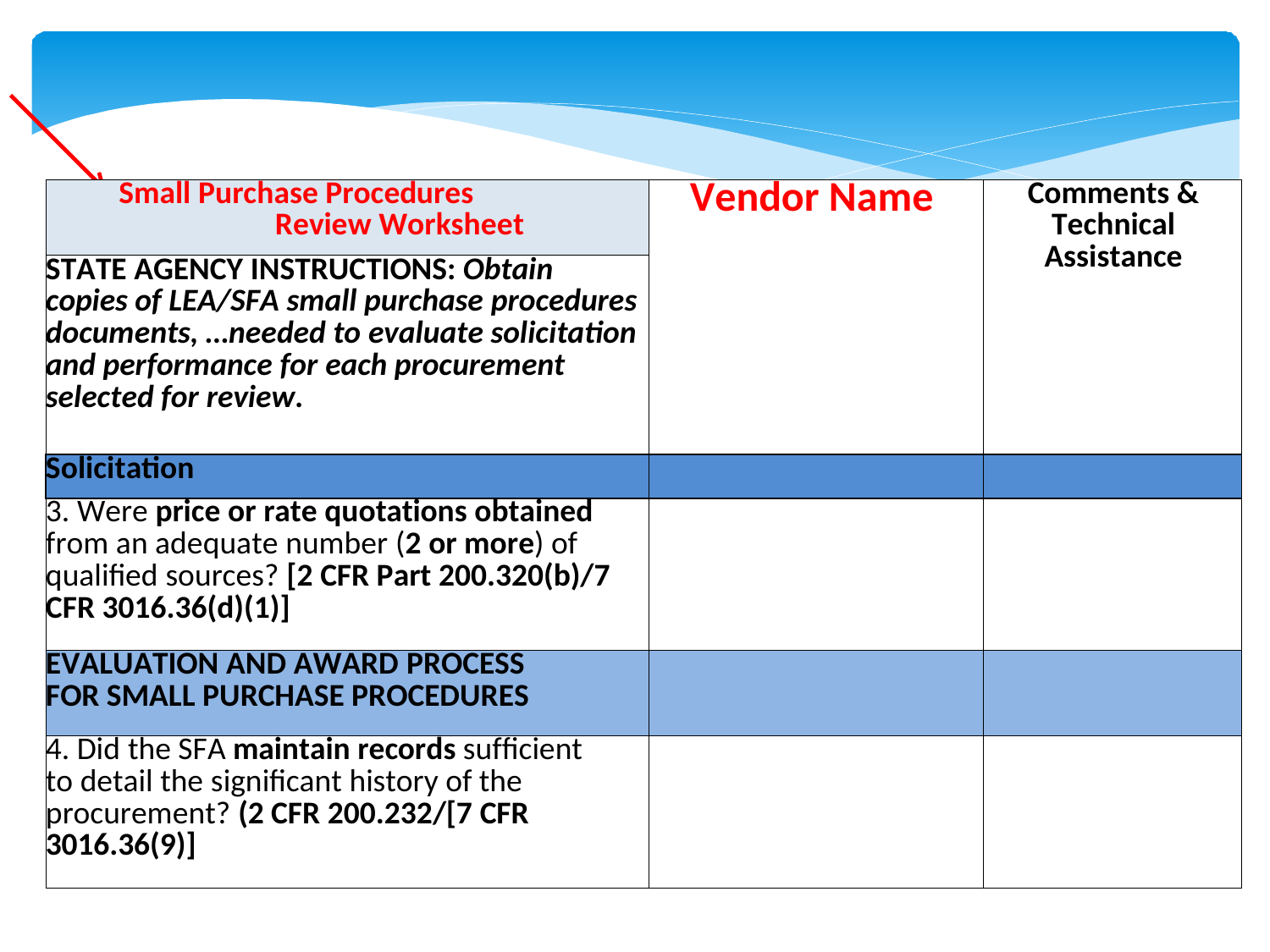

| Small Purchase Procedures Review Worksheet | Vendor Name | Comments & Technical Assistance |
| --- | --- | --- |
| STATE AGENCY INSTRUCTIONS: Obtain copies of LEA/SFA small purchase procedures documents, …needed to evaluate solicitation and performance for each procurement selected for review. |  |  |
| Solicitation |  |  |
| 3. Were price or rate quotations obtained from an adequate number (2 or more) of qualified sources? [2 CFR Part 200.320(b)/7 CFR 3016.36(d)(1)] |  |  |
| EVALUATION AND AWARD PROCESS FOR SMALL PURCHASE PROCEDURES |  |  |
| 4. Did the SFA maintain records sufficient to detail the significant history of the procurement? (2 CFR 200.232/[7 CFR 3016.36(9)] |  |  |